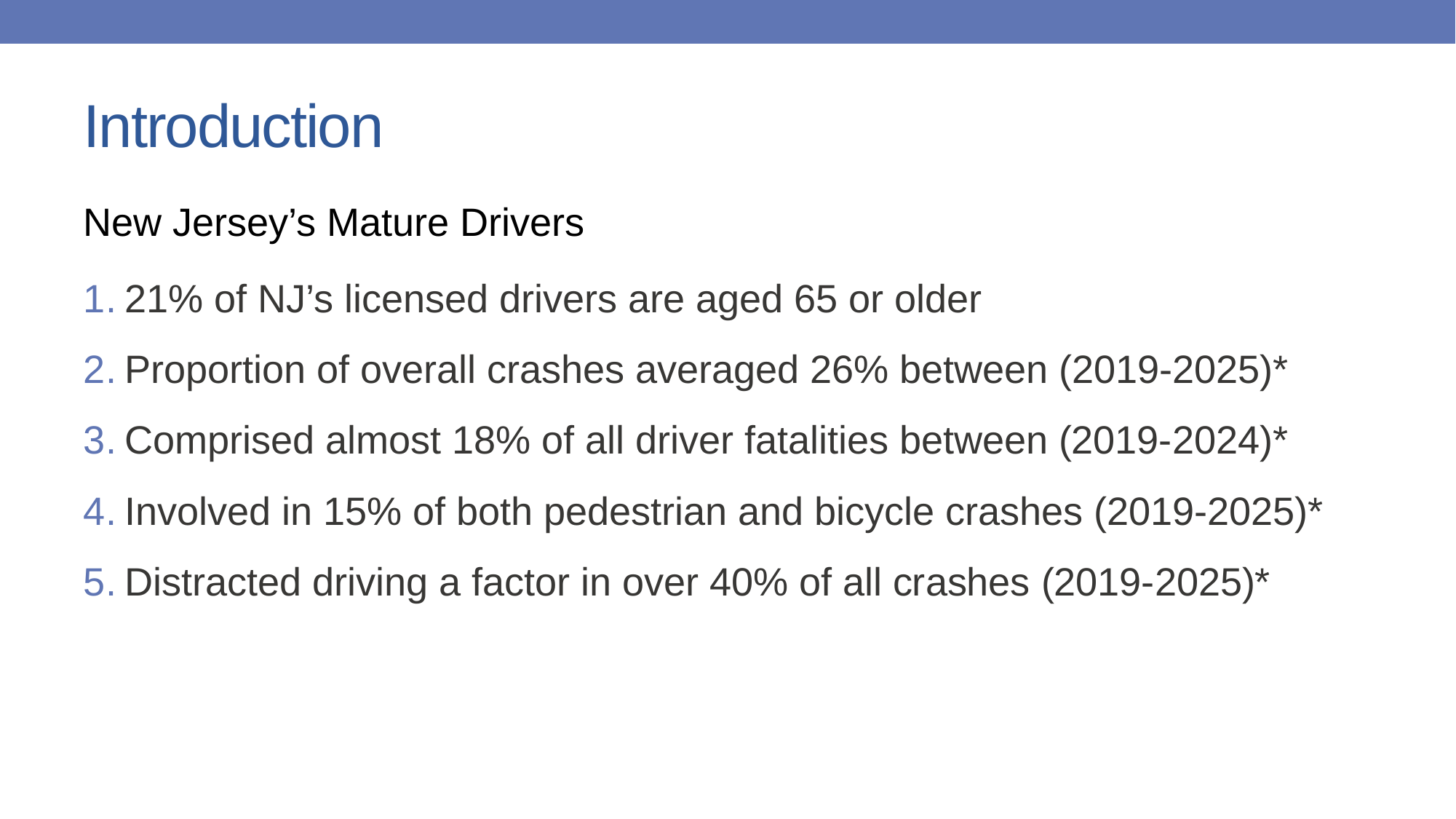

# Introduction
New Jersey’s Mature Drivers
21% of NJ’s licensed drivers are aged 65 or older
Proportion of overall crashes averaged 26% between (2019-2025)*
Comprised almost 18% of all driver fatalities between (2019-2024)*
Involved in 15% of both pedestrian and bicycle crashes (2019-2025)*
Distracted driving a factor in over 40% of all crashes (2019-2025)*